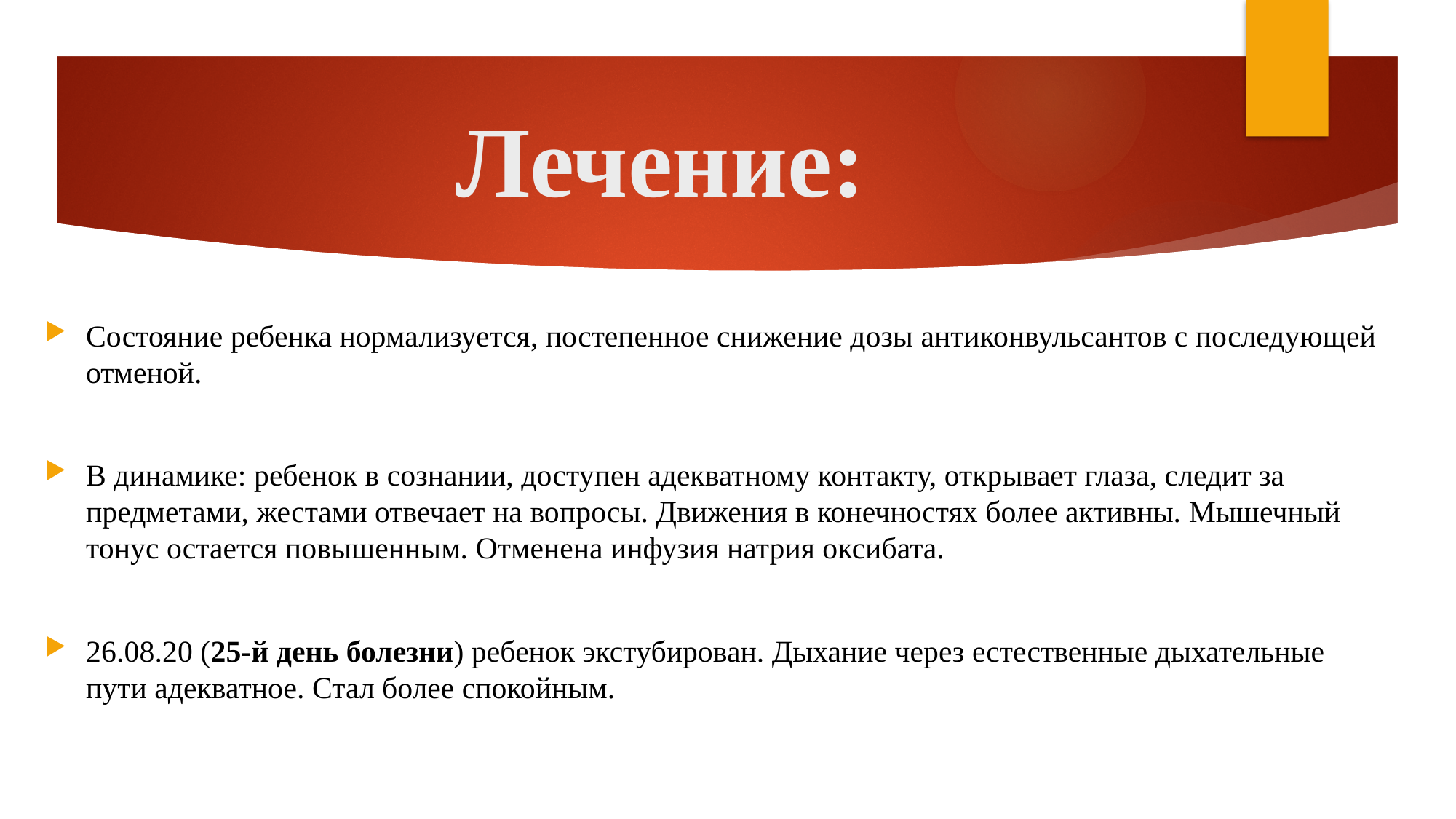

# Лечение:
Состояние ребенка нормализуется, постепенное снижение дозы антиконвульсантов с последующей отменой.

В динамике: ребенок в сознании, доступен адекватному контакту, открывает глаза, следит за предметами, жестами отвечает на вопросы. Движения в конечностях более активны. Мышечный тонус остается повышенным. Отменена инфузия натрия оксибата.

26.08.20 (25-й день болезни) ребенок экстубирован. Дыхание через естественные дыхательные пути адекватное. Стал более спокойным.